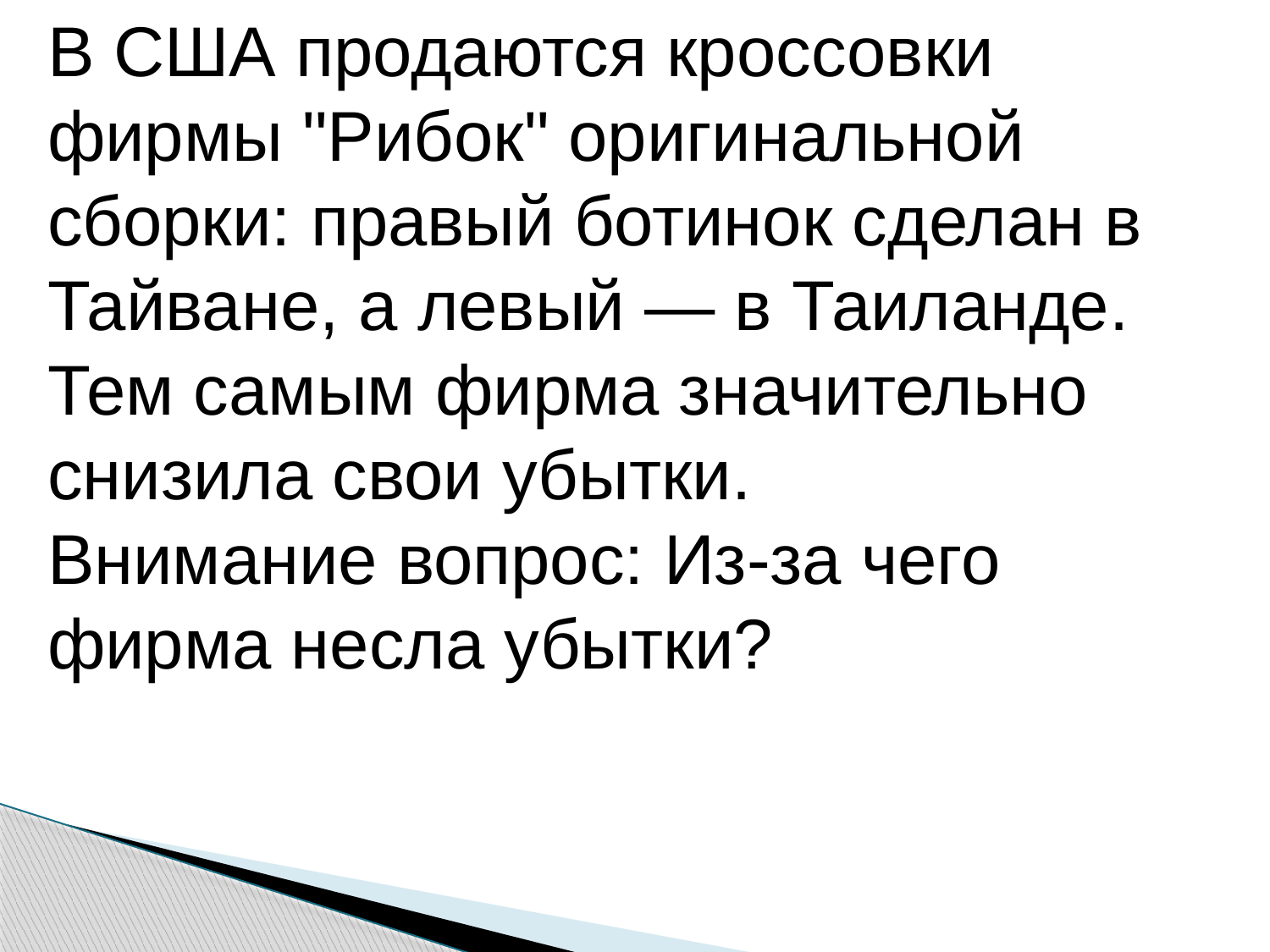

В США продаются кроссовки фирмы "Рибок" оригинальной сборки: правый ботинок сделан в Тайване, а левый — в Таиланде. Тем самым фирма значительно снизила свои убытки.
Внимание вопрос: Из-за чего фирма несла убытки?